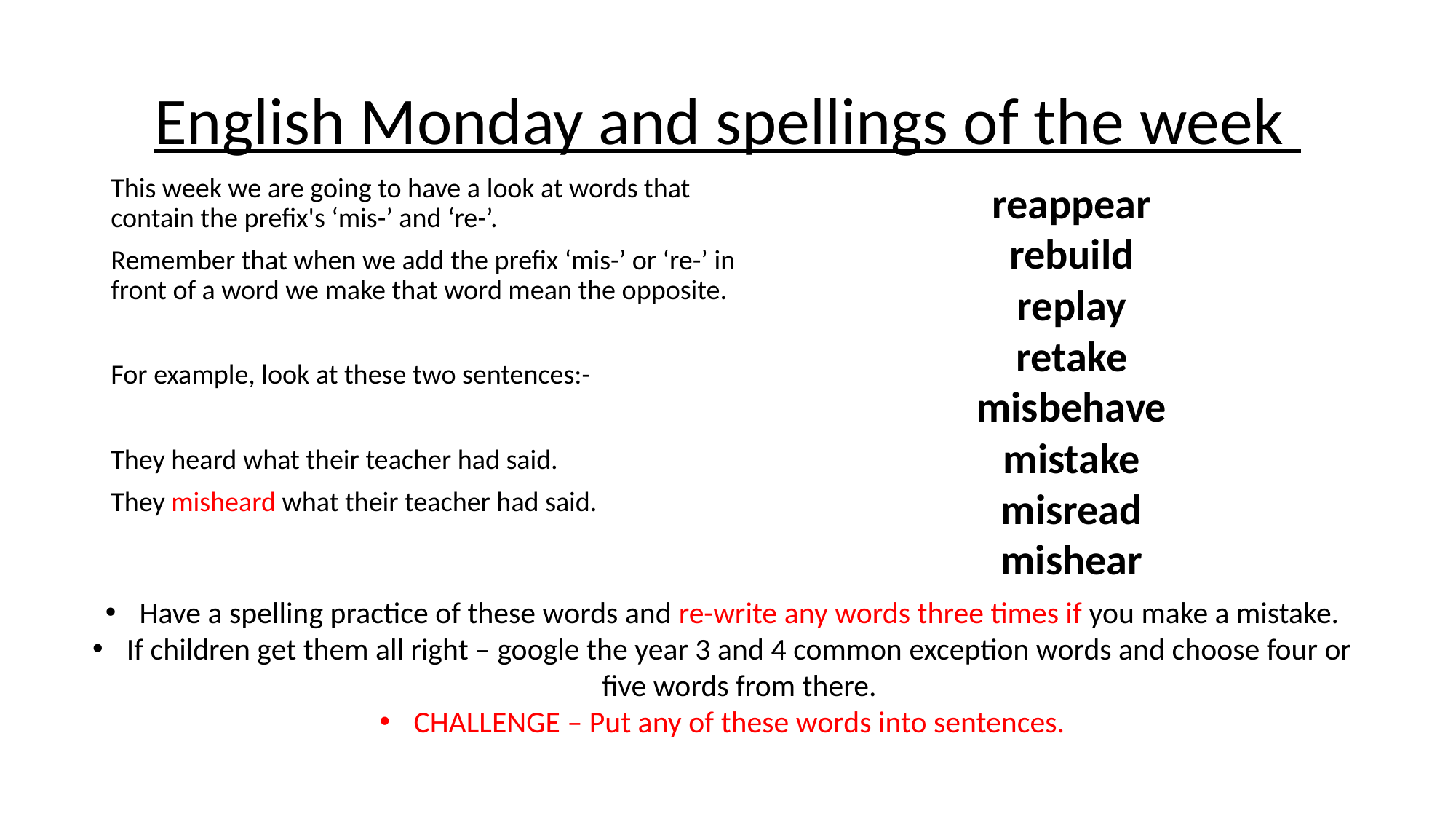

# English Monday and spellings of the week
This week we are going to have a look at words that contain the prefix's ‘mis-’ and ‘re-’.
Remember that when we add the prefix ‘mis-’ or ‘re-’ in front of a word we make that word mean the opposite.

For example, look at these two sentences:-

They heard what their teacher had said.
They misheard what their teacher had said.

reappear
rebuild
replay
retake
misbehave
mistake
misread
mishear
Have a spelling practice of these words and re-write any words three times if you make a mistake.
If children get them all right – google the year 3 and 4 common exception words and choose four or five words from there.
CHALLENGE – Put any of these words into sentences.